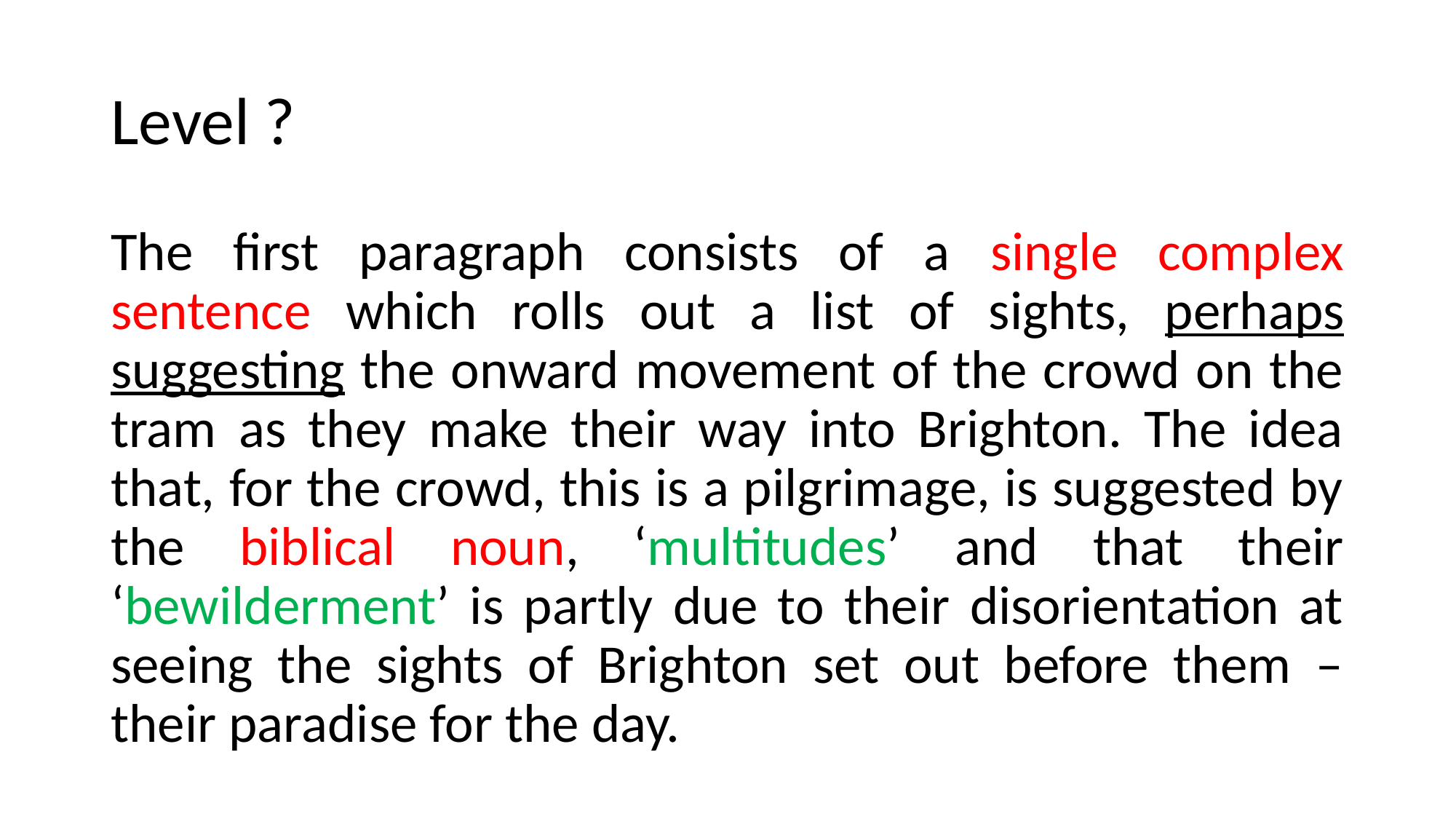

# Level ?
The first paragraph consists of a single complex sentence which rolls out a list of sights, perhaps suggesting the onward movement of the crowd on the tram as they make their way into Brighton. The idea that, for the crowd, this is a pilgrimage, is suggested by the biblical noun, ‘multitudes’ and that their ‘bewilderment’ is partly due to their disorientation at seeing the sights of Brighton set out before them – their paradise for the day.